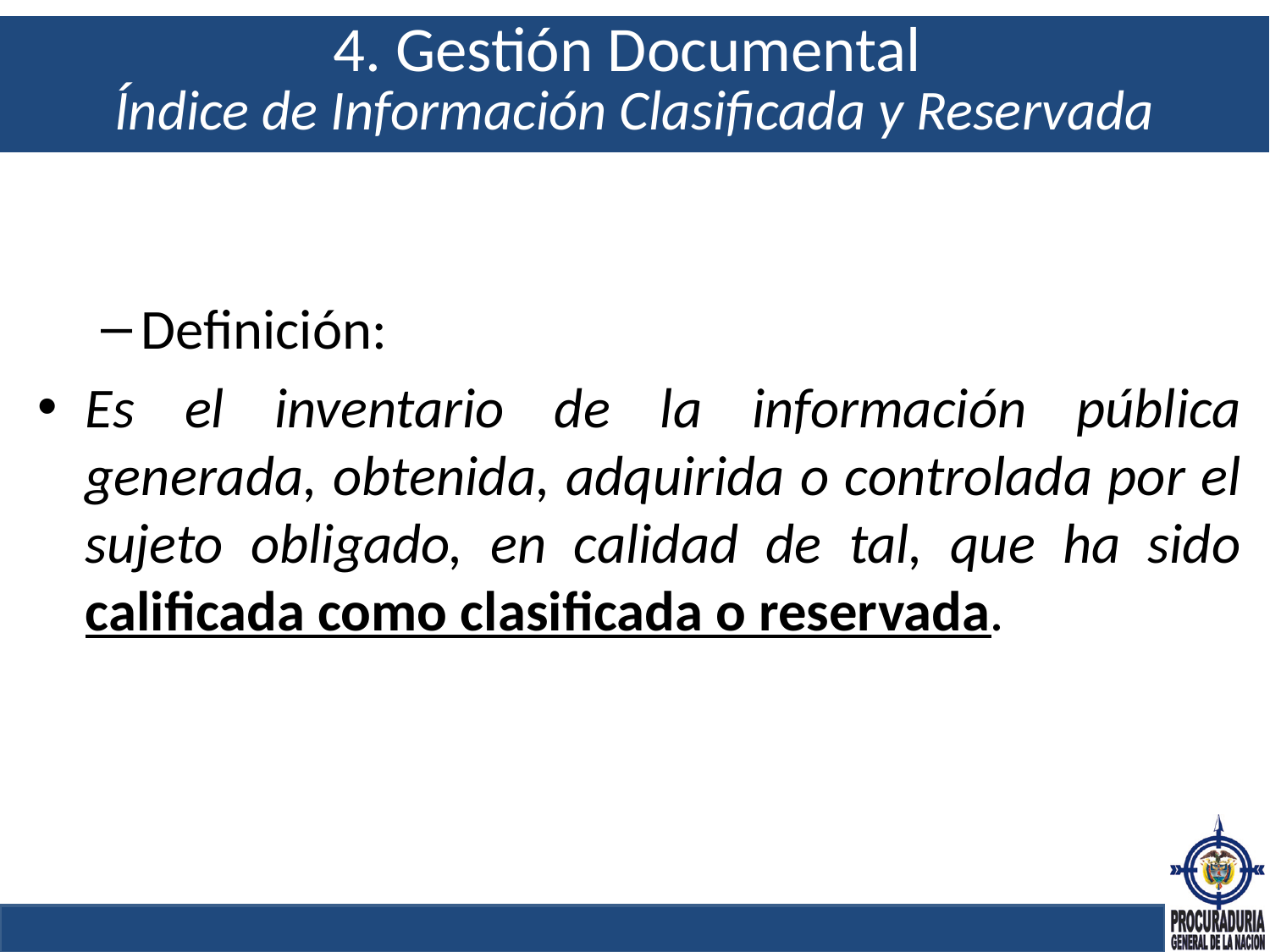

# 4. Gestión Documental Índice de Información Clasificada y Reservada
Definición:
Es el inventario de la información pública generada, obtenida, adquirida o controlada por el sujeto obligado, en calidad de tal, que ha sido calificada como clasificada o reservada.